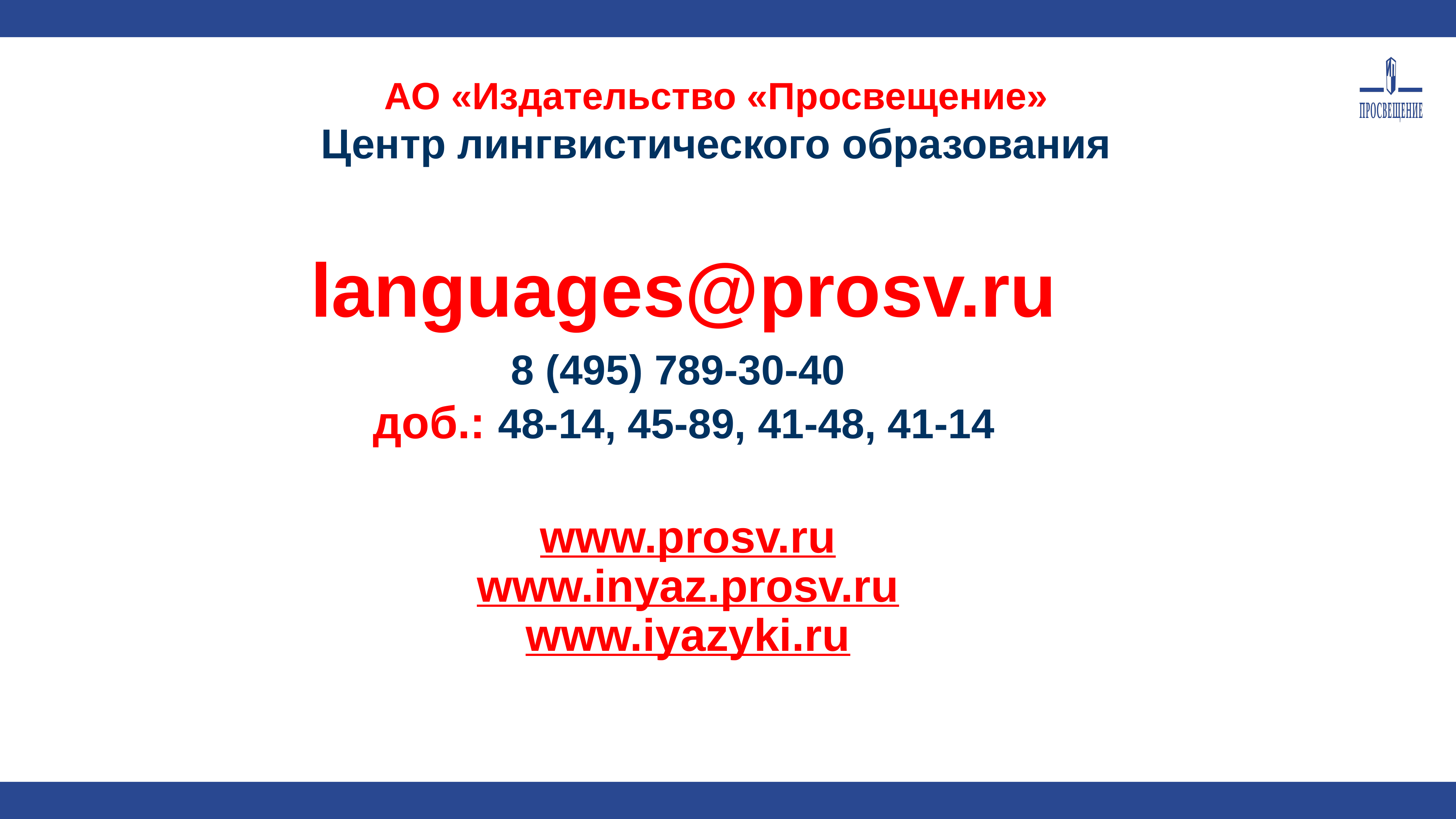

АО «Издательство «Просвещение»
Центр лингвистического образования
languages@prosv.ru
8 (495) 789-30-40
доб.: 48-14, 45-89, 41-48, 41-14
www.prosv.ru
www.inyaz.prosv.ru
www.iyazyki.ru